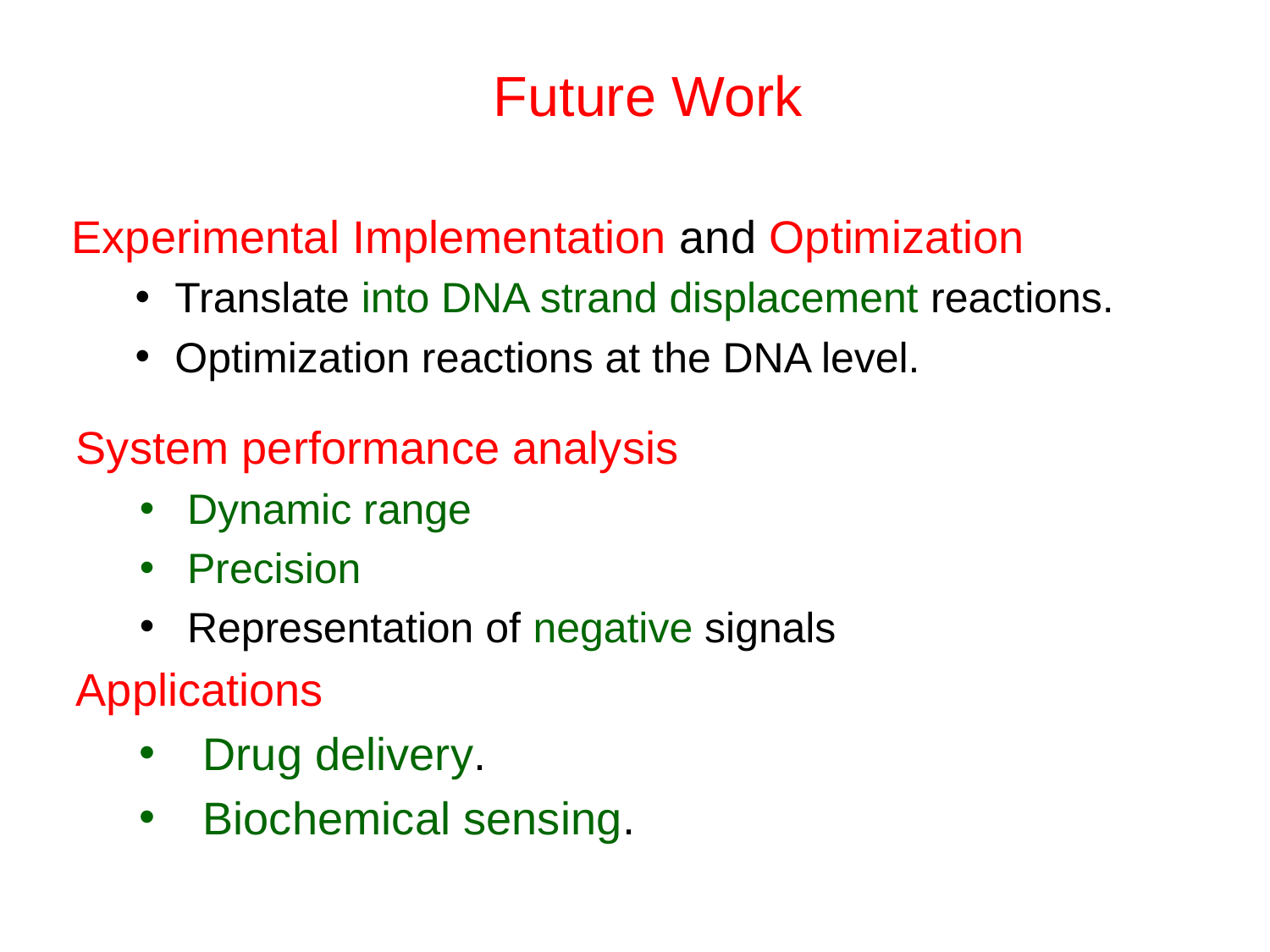

Future Work
Experimental Implementation and Optimization
Translate into DNA strand displacement reactions.
Optimization reactions at the DNA level.

System performance analysis
Dynamic range
Precision
Representation of negative signals
Applications
Drug delivery.
Biochemical sensing.